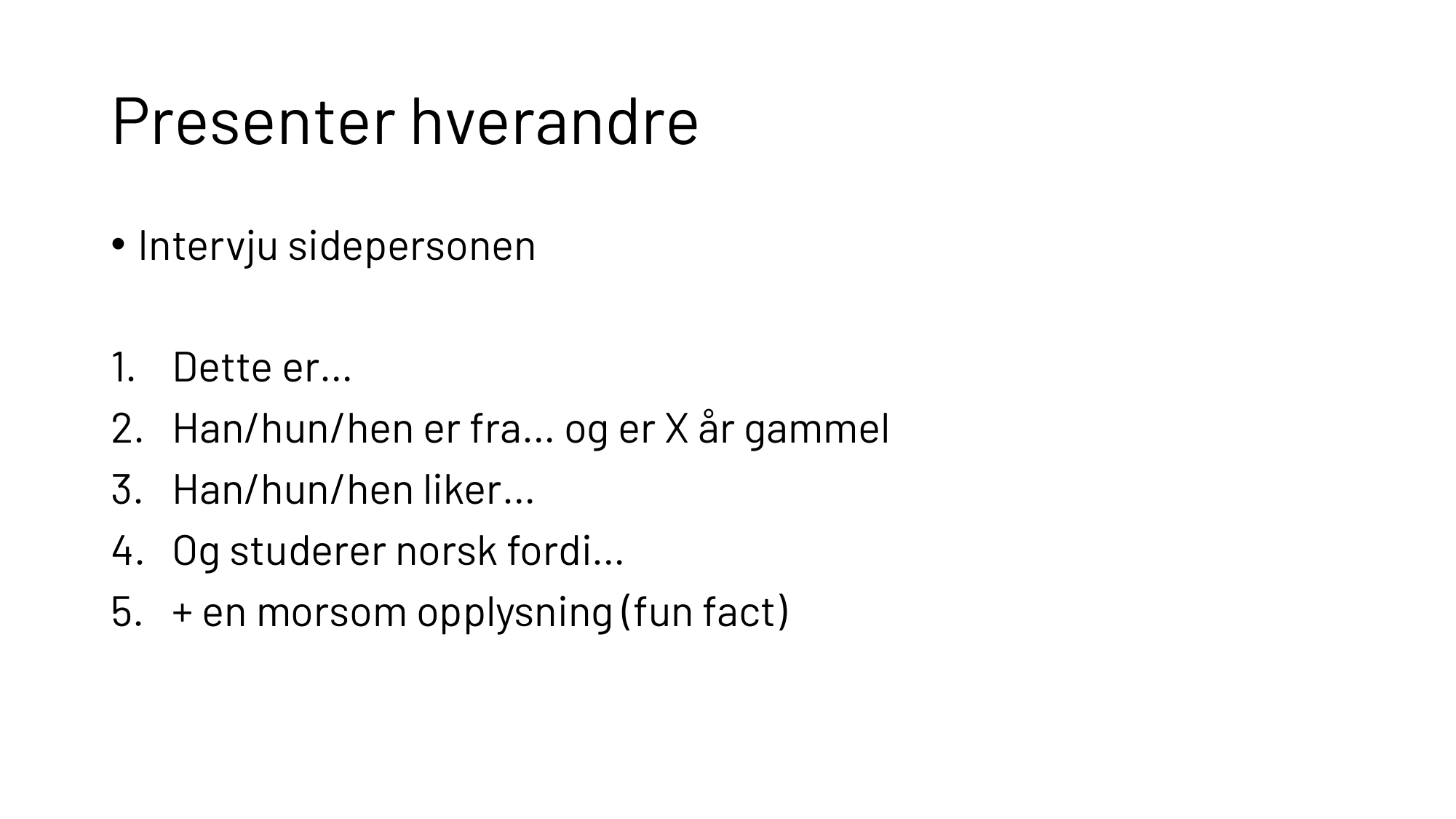

# Presenter hverandre
Intervju sidepersonen

Dette er…
Han/hun/hen er fra… og er X år gammel
Han/hun/hen liker…
Og studerer norsk fordi…
+ en morsom opplysning (fun fact)